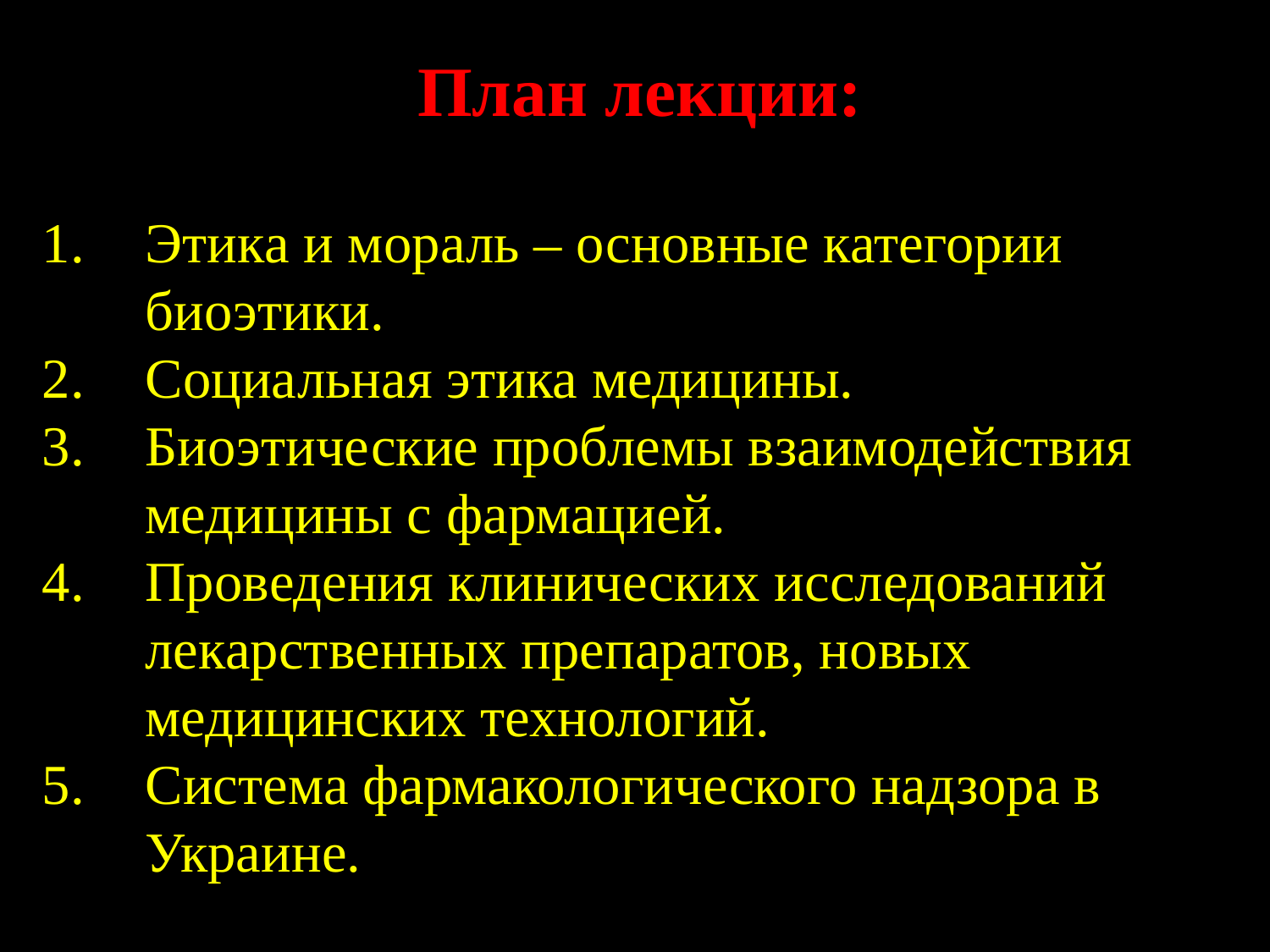

План лекции:

Этика и мораль – основные категории биоэтики.
Социальная этика медицины.
Биоэтические проблемы взаимодействия медицины с фармацией.
Проведения клинических исследований лекарственных препаратов, новых медицинских технологий.
Система фармакологического надзора в Украине.